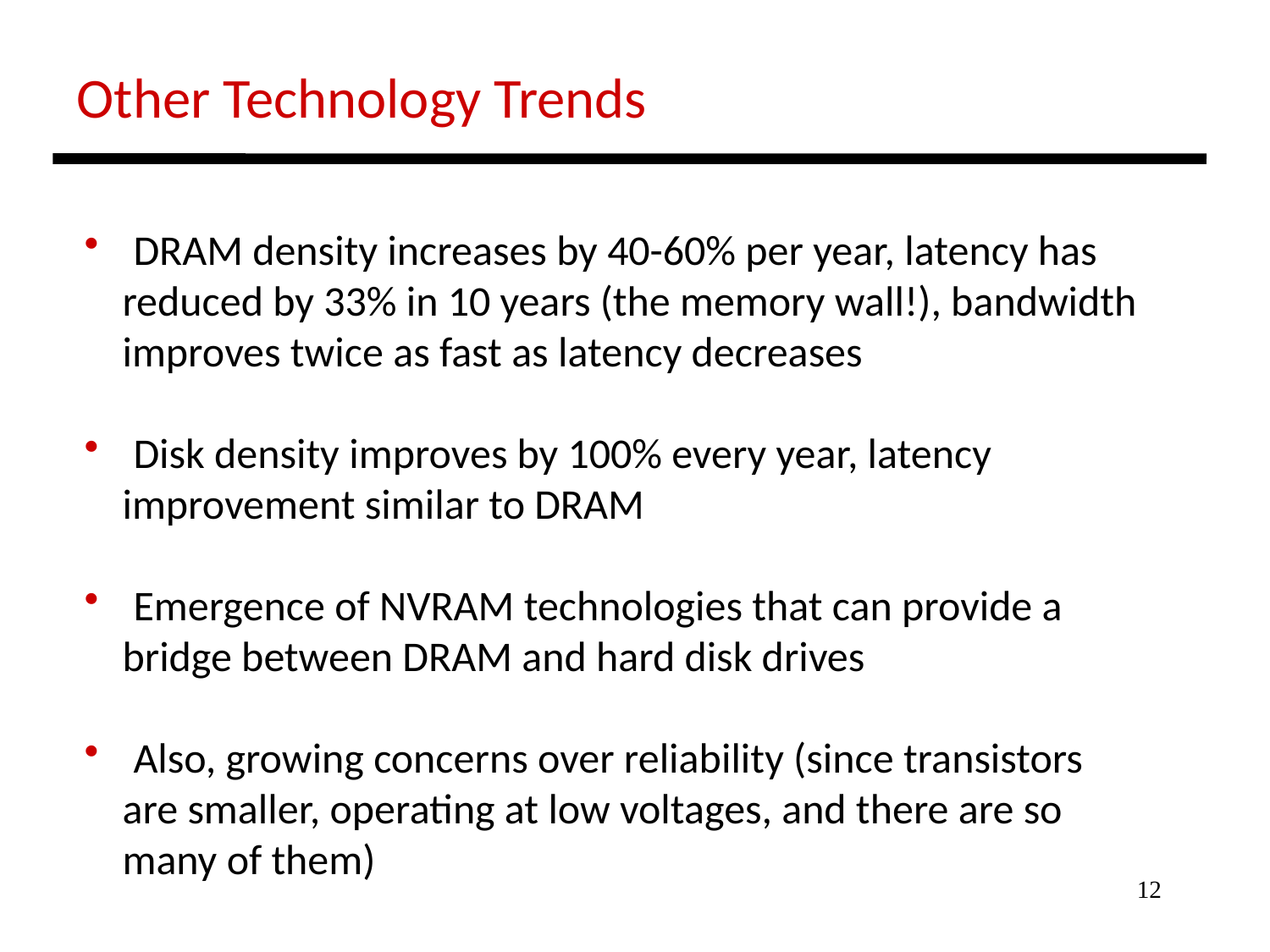

Other Technology Trends

  DRAM density increases by 40-60% per year, latency has
    reduced by 33% in 10 years (the memory wall!), bandwidth
    improves twice as fast as latency decreases

  Disk density improves by 100% every year, latency
    improvement similar to DRAM

  Emergence of NVRAM technologies that can provide a
    bridge between DRAM and hard disk drives

  Also, growing concerns over reliability (since transistors
    are smaller, operating at low voltages, and there are so
    many of them)
12